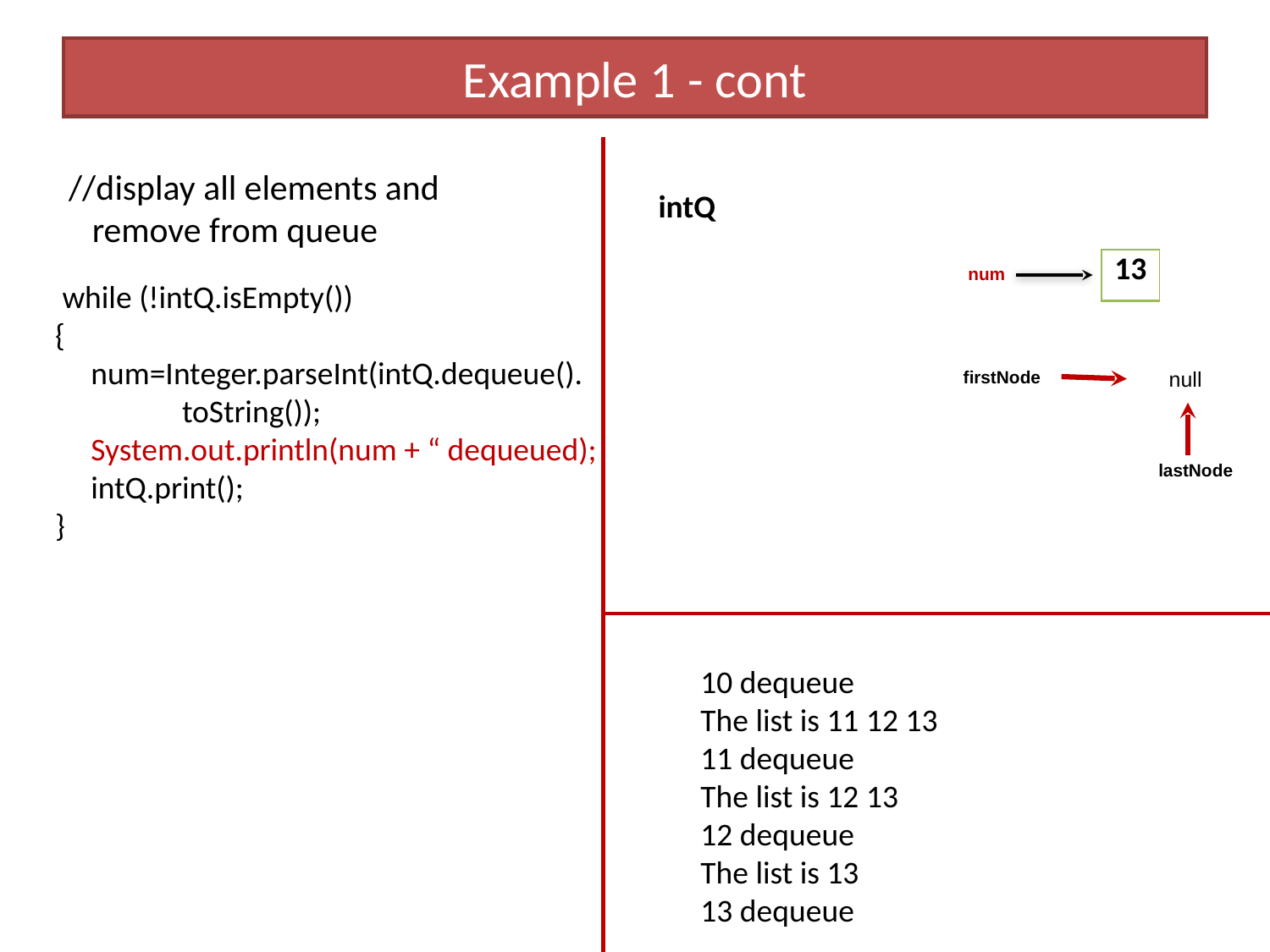

# Example 1 - cont
   //display all elements and remove from queue

intQ
| 13 |
| --- |
num
 while (!intQ.isEmpty())
{
     num=Integer.parseInt(intQ.dequeue().
	toString());
     System.out.println(num + “ dequeued);
     intQ.print();
}

firstNode
null
lastNode

10 dequeue
The list is 11 12 13
11 dequeue
The list is 12 13
12 dequeue
The list is 13
13 dequeue